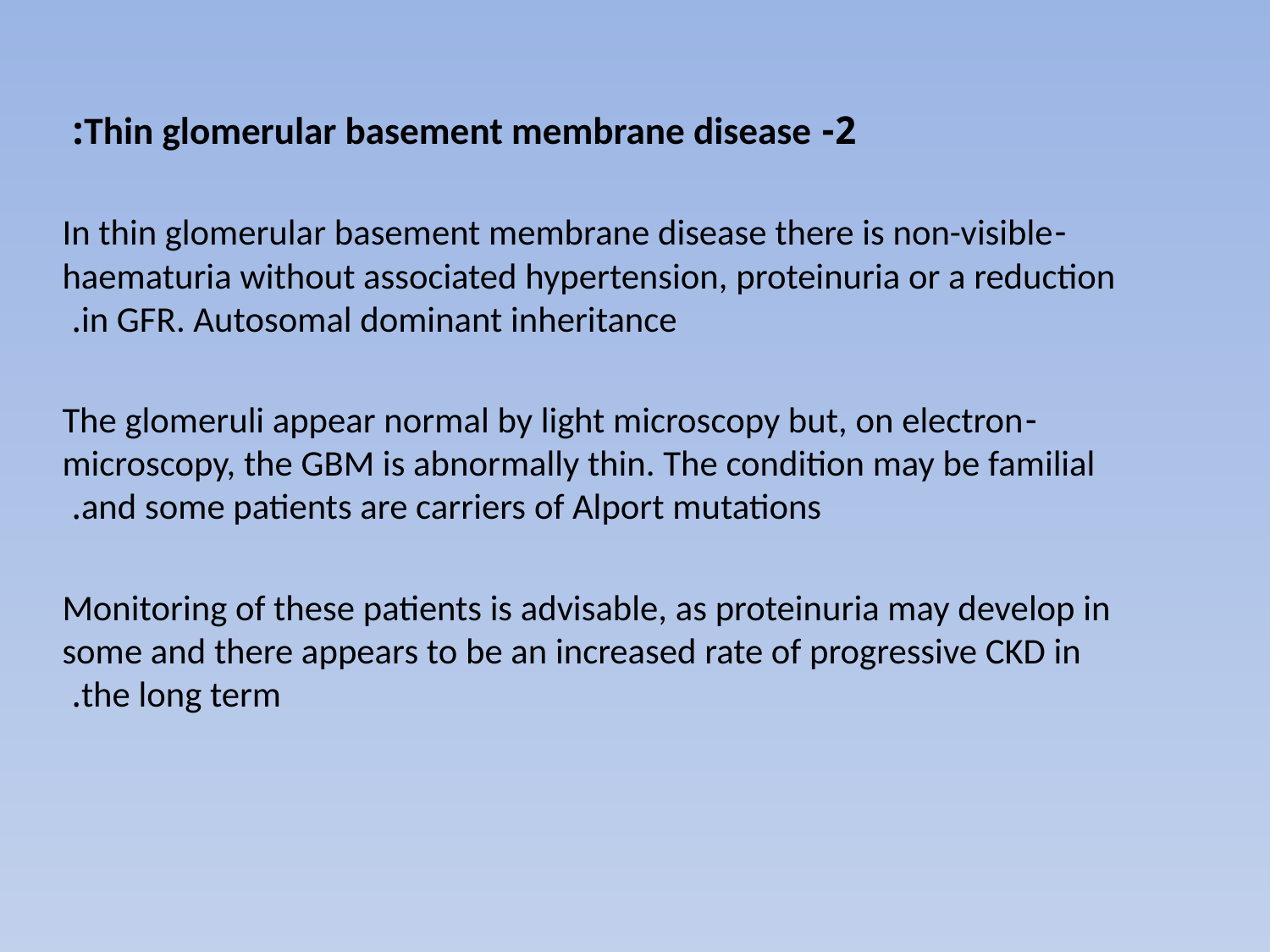

2- Thin glomerular basement membrane disease:

-In thin glomerular basement membrane disease there is non-visible haematuria without associated hypertension, proteinuria or a reduction in GFR. Autosomal dominant inheritance.

-The glomeruli appear normal by light microscopy but, on electron microscopy, the GBM is abnormally thin. The condition may be familial and some patients are carriers of Alport mutations.

Monitoring of these patients is advisable, as proteinuria may develop in some and there appears to be an increased rate of progressive CKD in the long term.